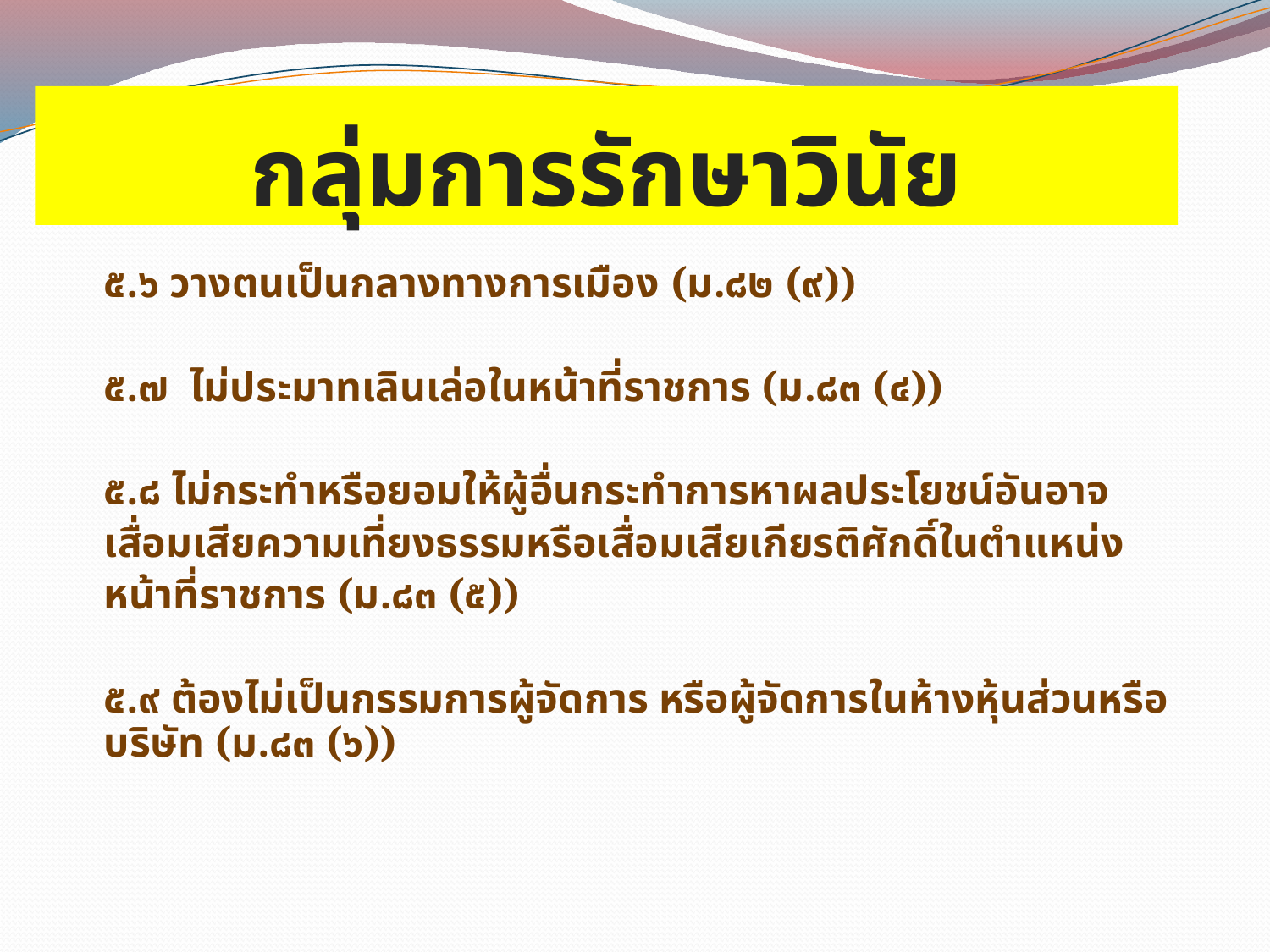

# กลุ่มการรักษาวินัย
	๕.๖ วางตนเป็นกลางทางการเมือง (ม.๘๒ (๙))

	๕.๗  ไม่ประมาทเลินเล่อในหน้าที่ราชการ (ม.๘๓ (๔))

	๕.๘ ไม่กระทำหรือยอมให้ผู้อื่นกระทำการหาผลประโยชน์อันอาจ
	เสื่อมเสียความเที่ยงธรรมหรือเสื่อมเสียเกียรติศักดิ์ในตำแหน่ง
	หน้าที่ราชการ (ม.๘๓ (๕))

	๕.๙ ต้องไม่เป็นกรรมการผู้จัดการ หรือผู้จัดการในห้างหุ้นส่วนหรือบริษัท (ม.๘๓ (๖))